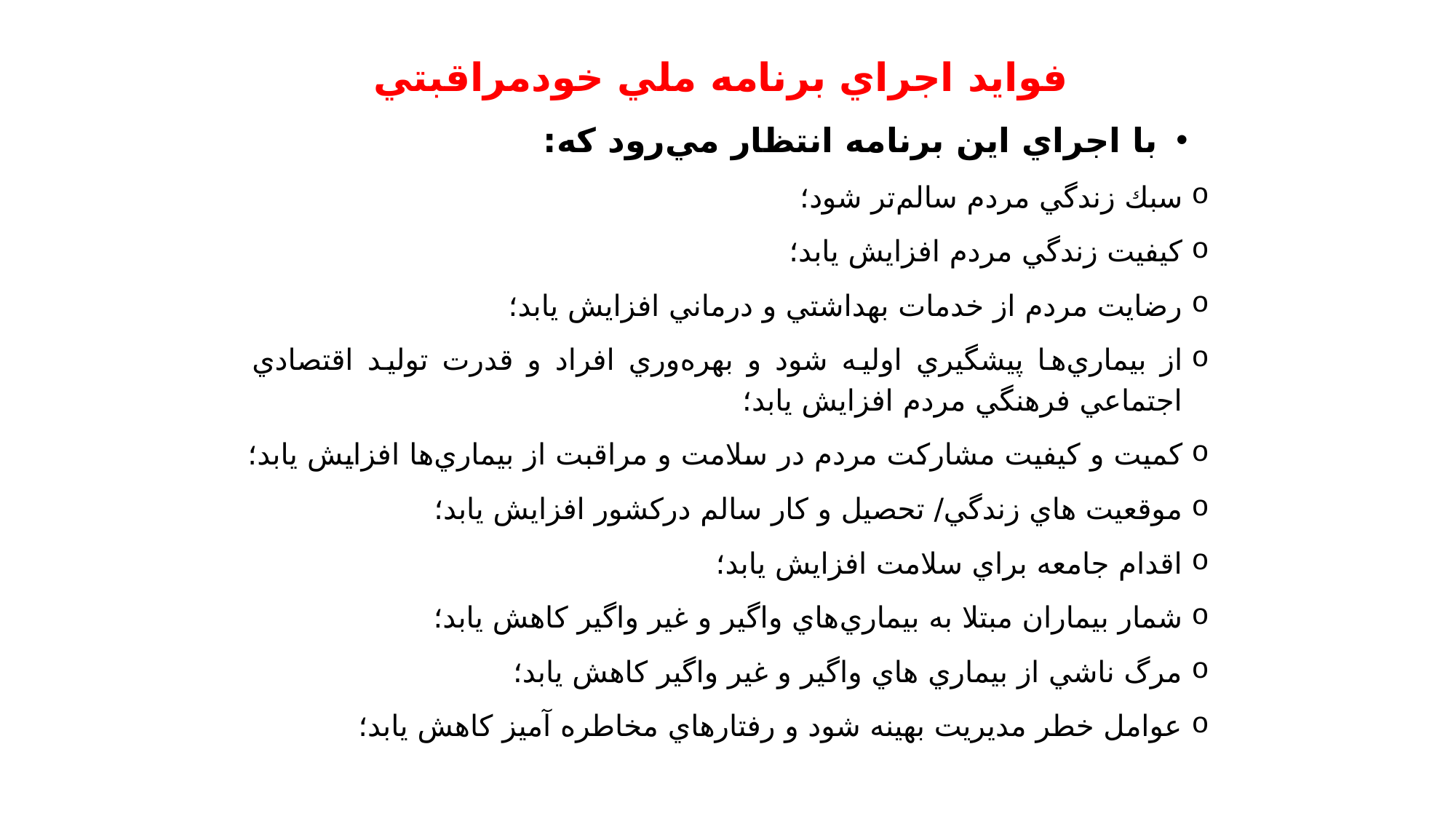

فوايد اجراي برنامه ملي خودمراقبتي
با اجراي اين برنامه انتظار مي‌رود كه:
سبك زندگي مردم سالم‌تر شود؛
كيفيت زندگي مردم افزايش يابد؛
رضايت مردم از خدمات بهداشتي و درماني افزايش يابد؛
از بيماري‌ها پيشگيري اوليه شود و بهره‌وري افراد و قدرت توليد اقتصادي اجتماعي فرهنگي مردم افزايش يابد؛
كميت و كيفيت مشاركت مردم در سلامت و مراقبت از بيماري‌ها افزايش يابد؛
موقعيت هاي زندگي/ تحصيل و كار سالم دركشور افزايش يابد؛
اقدام جامعه براي سلامت افزايش يابد؛
شمار بيماران مبتلا به بيماري‌هاي واگير و غير واگير كاهش يابد؛
مرگ ناشي از بيماري هاي واگير و غير واگير كاهش يابد؛
عوامل خطر مديريت بهينه شود و رفتارهاي مخاطره آميز كاهش يابد؛